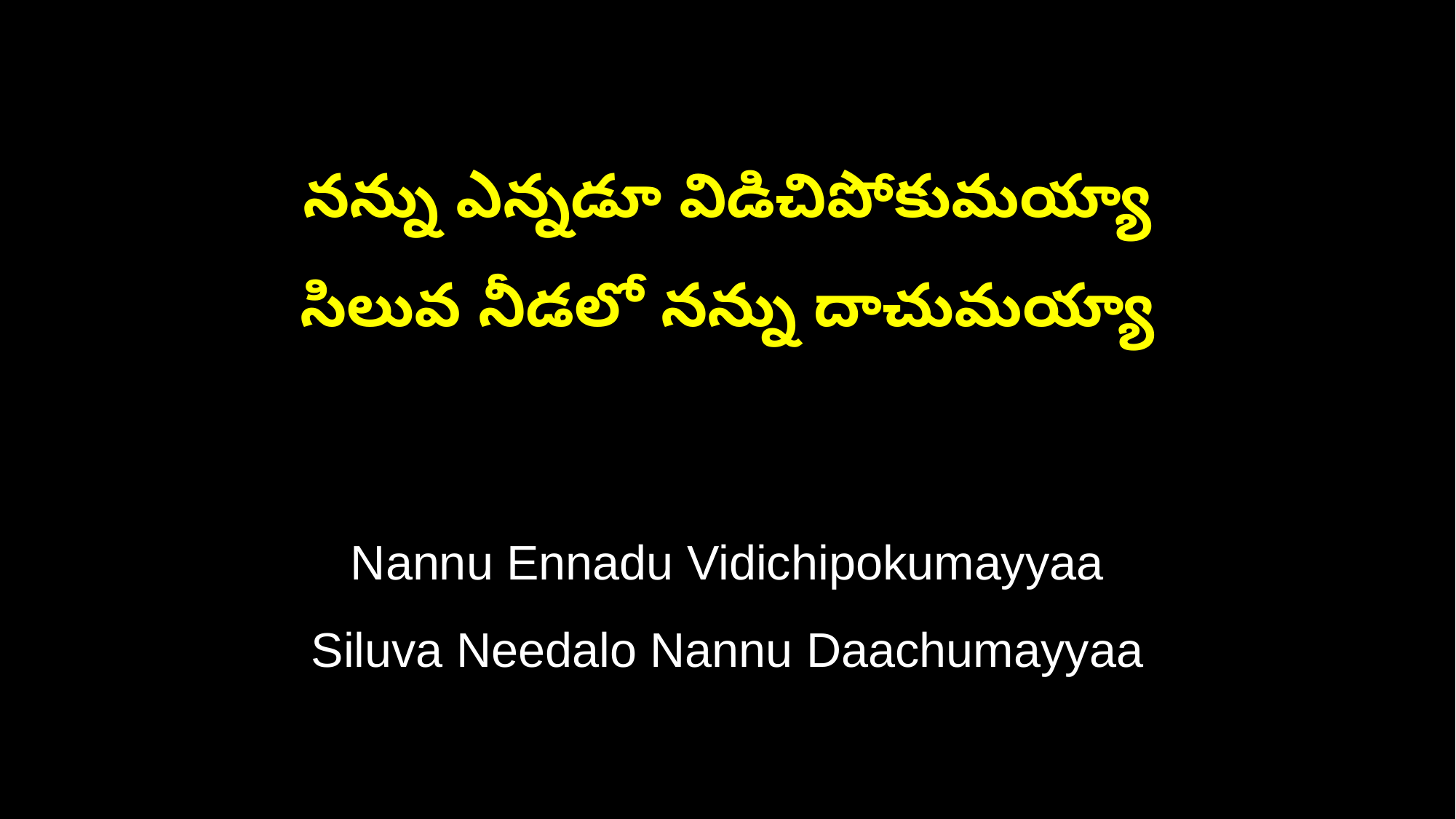

నన్ను ఎన్నడూ విడిచిపోకుమయ్యా
సిలువ నీడలో నన్ను దాచుమయ్యా
Nannu Ennadu Vidichipokumayyaa
Siluva Needalo Nannu Daachumayyaa